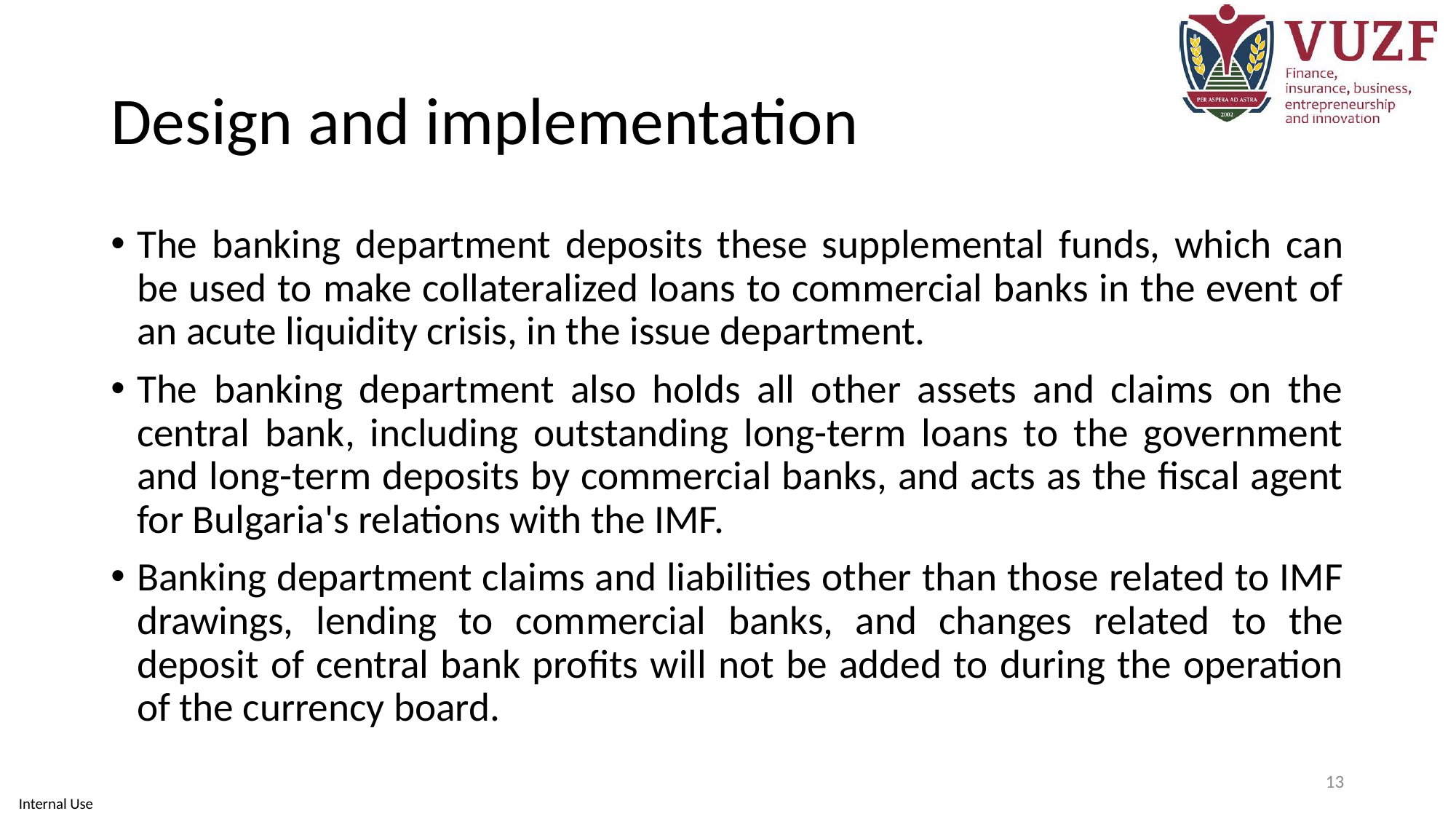

# Design and implementation
The banking department deposits these supplemental funds, which can be used to make collateralized loans to commercial banks in the event of an acute liquidity crisis, in the issue department.
The banking department also holds all other assets and claims on the central bank, including outstanding long-term loans to the government and long-term deposits by commercial banks, and acts as the fiscal agent for Bulgaria's relations with the IMF.
Banking department claims and liabilities other than those related to IMF drawings, lending to commercial banks, and changes related to the deposit of central bank profits will not be added to during the operation of the currency board.
13